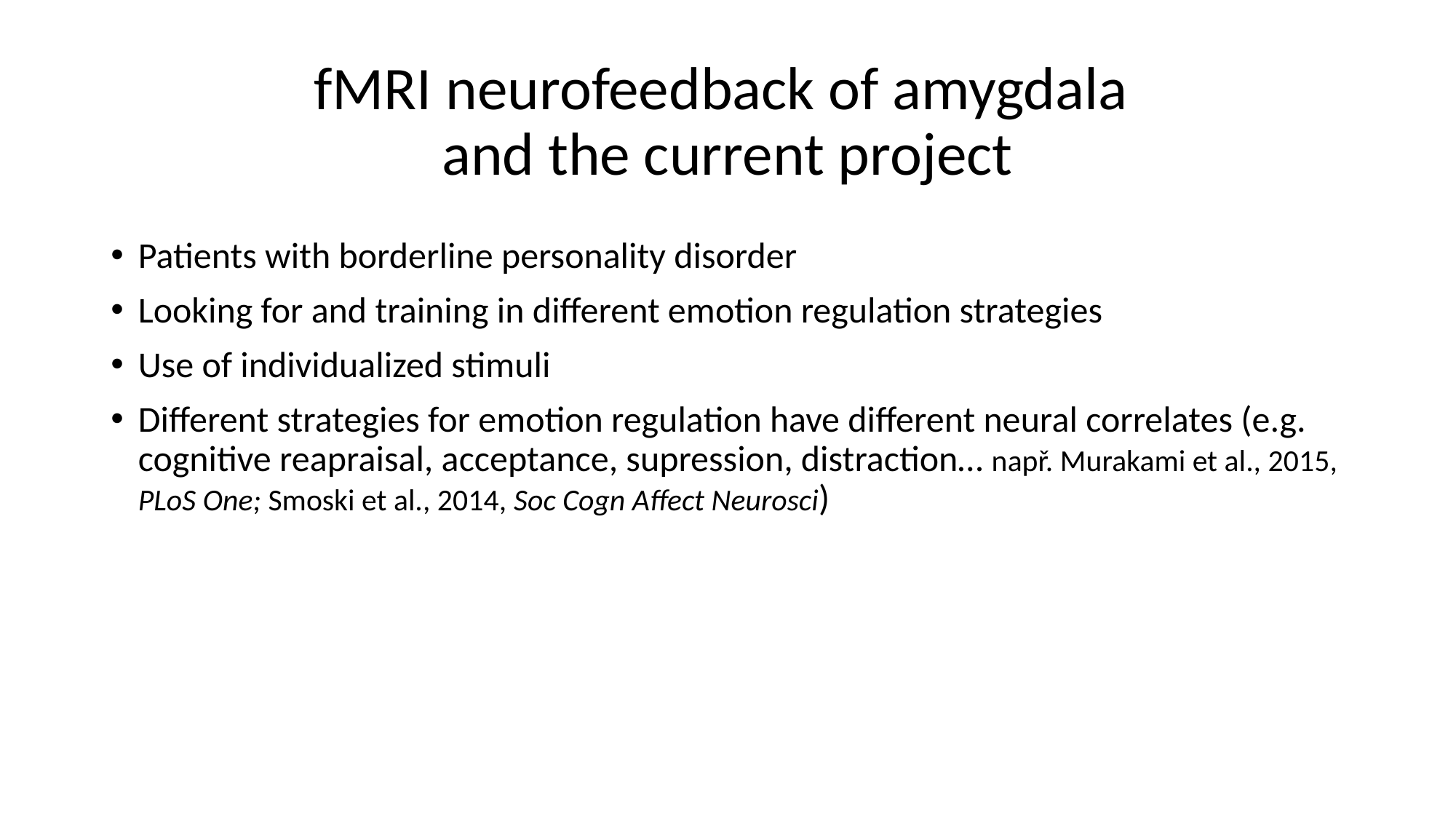

# fMRI neurofeedback of amygdala and the current project
Patients with borderline personality disorder
Looking for and training in different emotion regulation strategies
Use of individualized stimuli
Different strategies for emotion regulation have different neural correlates (e.g. cognitive reapraisal, acceptance, supression, distraction… např. Murakami et al., 2015, PLoS One; Smoski et al., 2014, Soc Cogn Affect Neurosci)